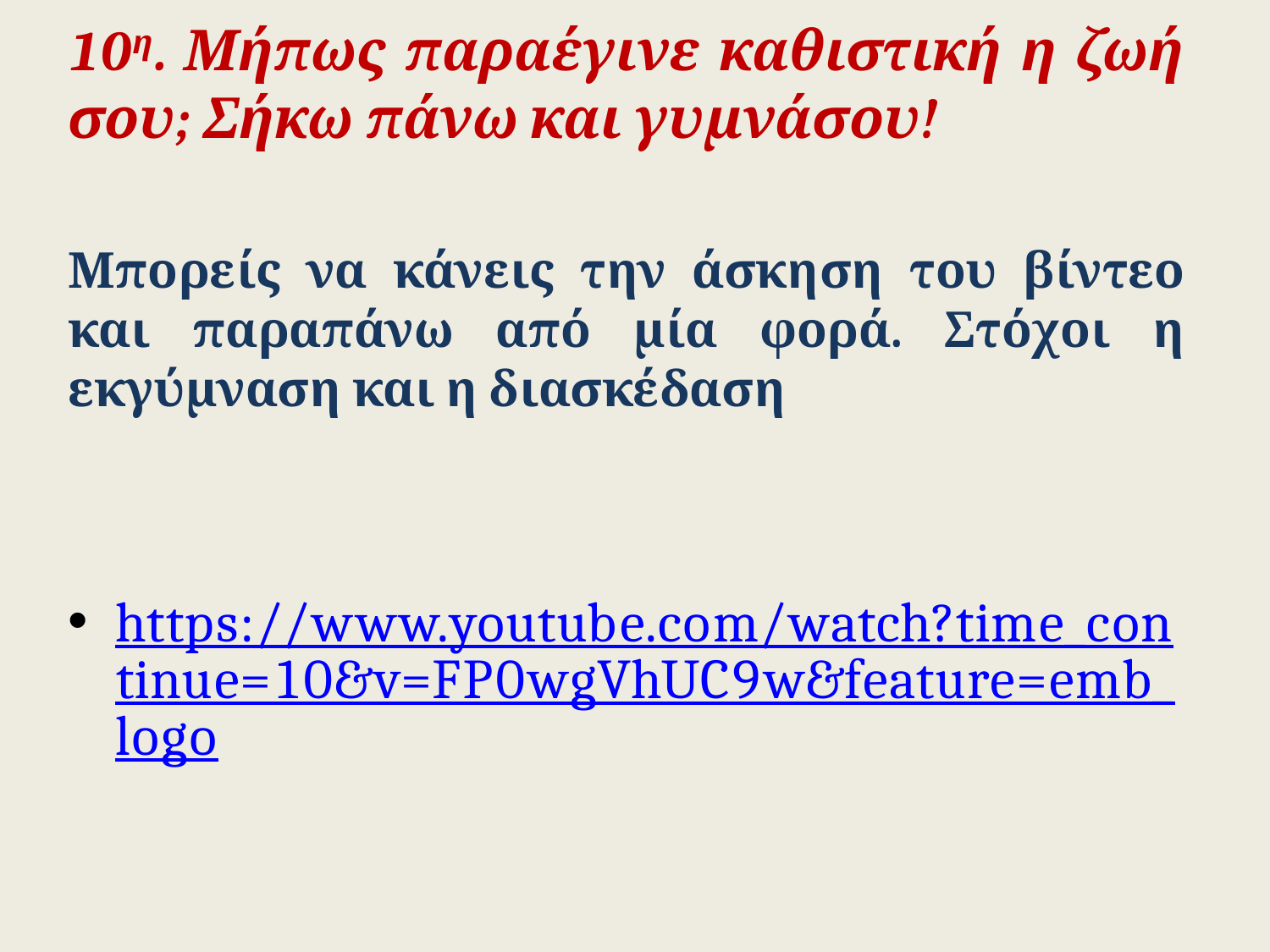

10η. Μήπως παραέγινε καθιστική η ζωή σου; Σήκω πάνω και γυμνάσου!

Μπορείς να κάνεις την άσκηση του βίντεο και παραπάνω από μία φορά. Στόχοι η εκγύμναση και η διασκέδαση

https://www.youtube.com/watch?time_continue=10&v=FP0wgVhUC9w&feature=emb_logo